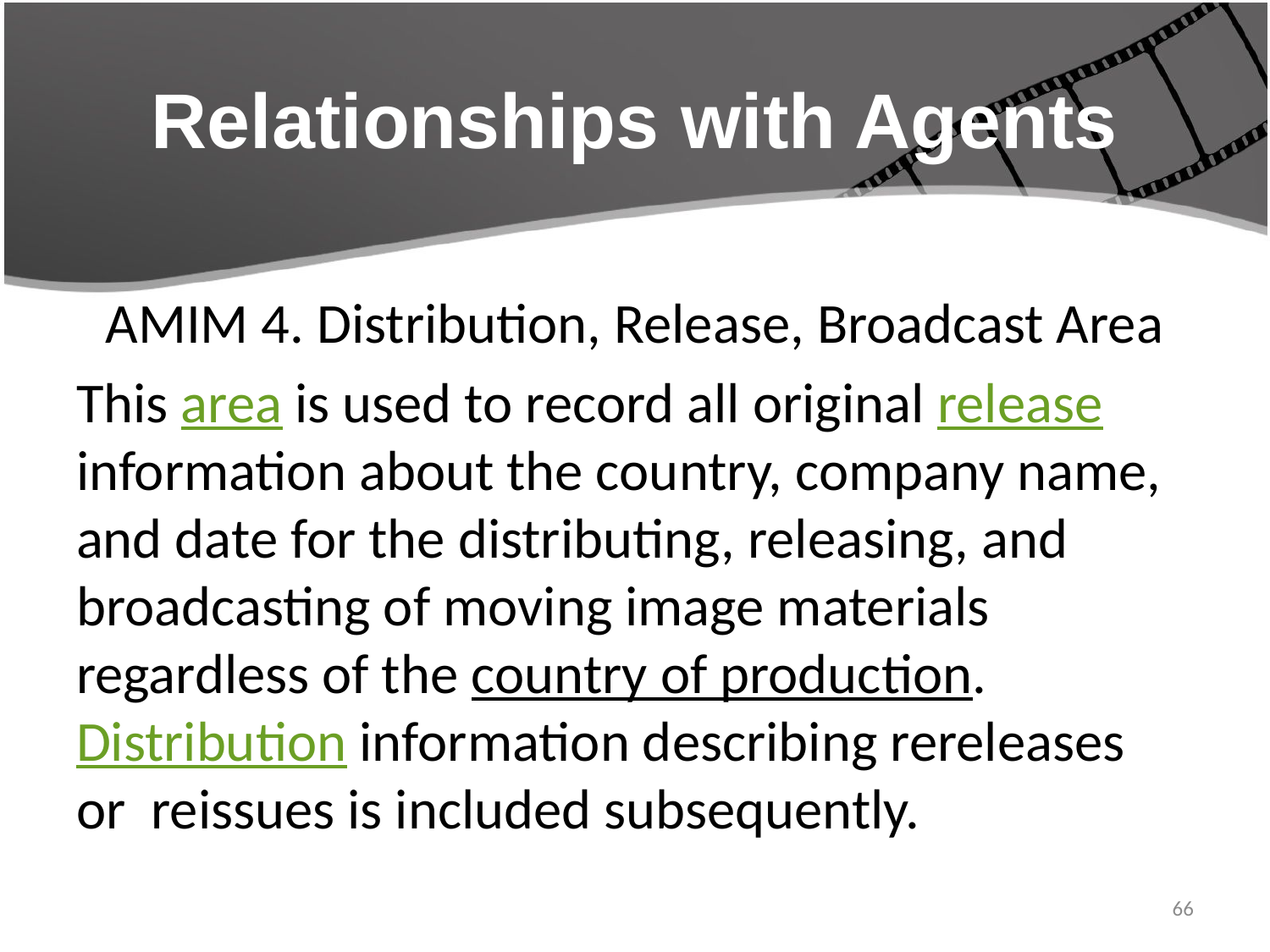

# Relationships with Agents
AMIM 4. Distribution, Release, Broadcast Area
This area is used to record all original release information about the country, company name, and date for the distributing, releasing, and broadcasting of moving image materials regardless of the country of production.  Distribution information describing rereleases or  reissues is included subsequently.
4/22/2016

66